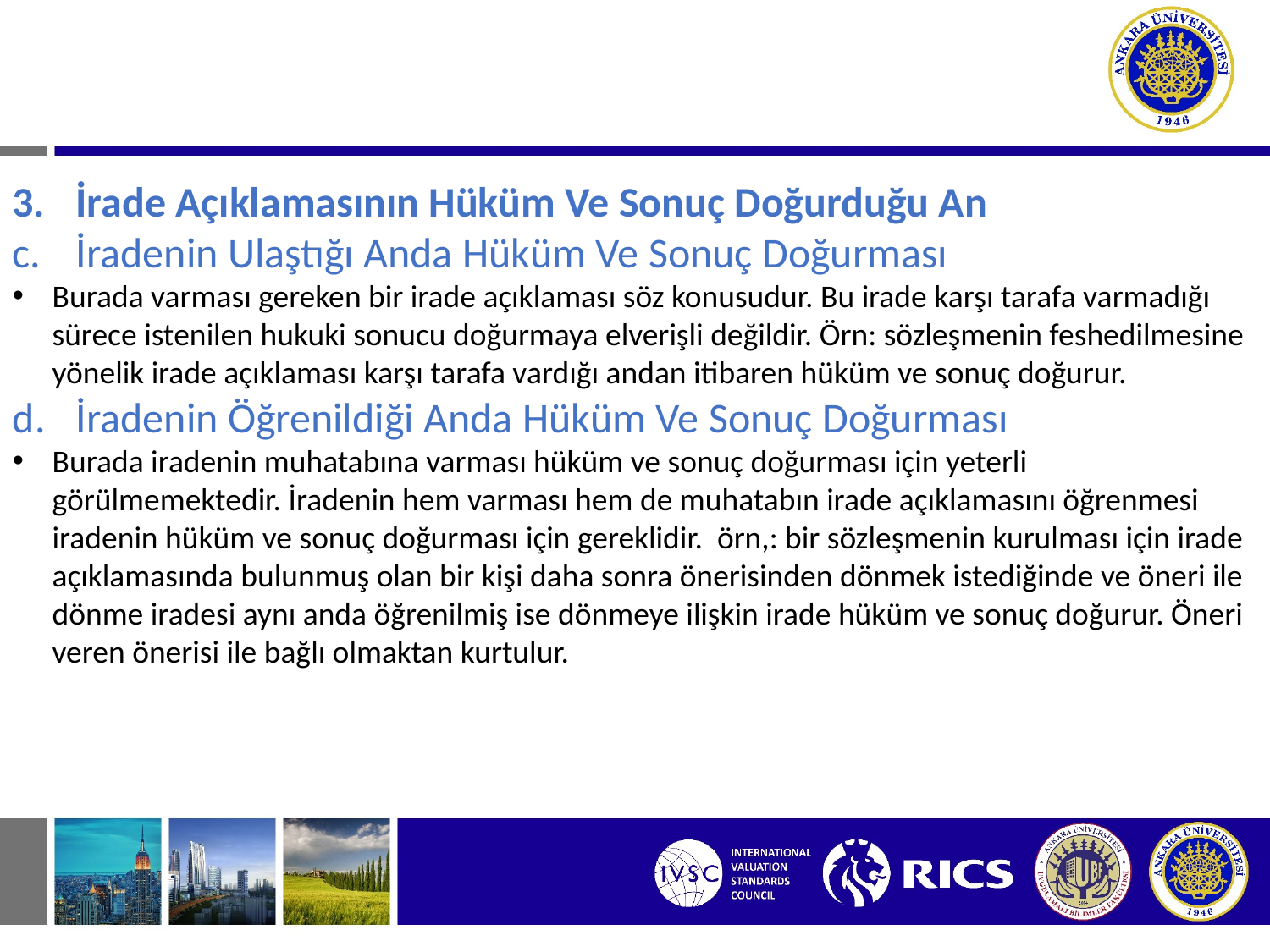

# II. İRADE AÇIKLAMASI
İrade Açıklamasının Hüküm Ve Sonuç Doğurduğu An
İradenin Ulaştığı Anda Hüküm Ve Sonuç Doğurması
Burada varması gereken bir irade açıklaması söz konusudur. Bu irade karşı tarafa varmadığı sürece istenilen hukuki sonucu doğurmaya elverişli değildir. Örn: sözleşmenin feshedilmesine yönelik irade açıklaması karşı tarafa vardığı andan itibaren hüküm ve sonuç doğurur.
İradenin Öğrenildiği Anda Hüküm Ve Sonuç Doğurması
Burada iradenin muhatabına varması hüküm ve sonuç doğurması için yeterli görülmemektedir. İradenin hem varması hem de muhatabın irade açıklamasını öğrenmesi iradenin hüküm ve sonuç doğurması için gereklidir.  örn,: bir sözleşmenin kurulması için irade açıklamasında bulunmuş olan bir kişi daha sonra önerisinden dönmek istediğinde ve öneri ile dönme iradesi aynı anda öğrenilmiş ise dönmeye ilişkin irade hüküm ve sonuç doğurur. Öneri veren önerisi ile bağlı olmaktan kurtulur.